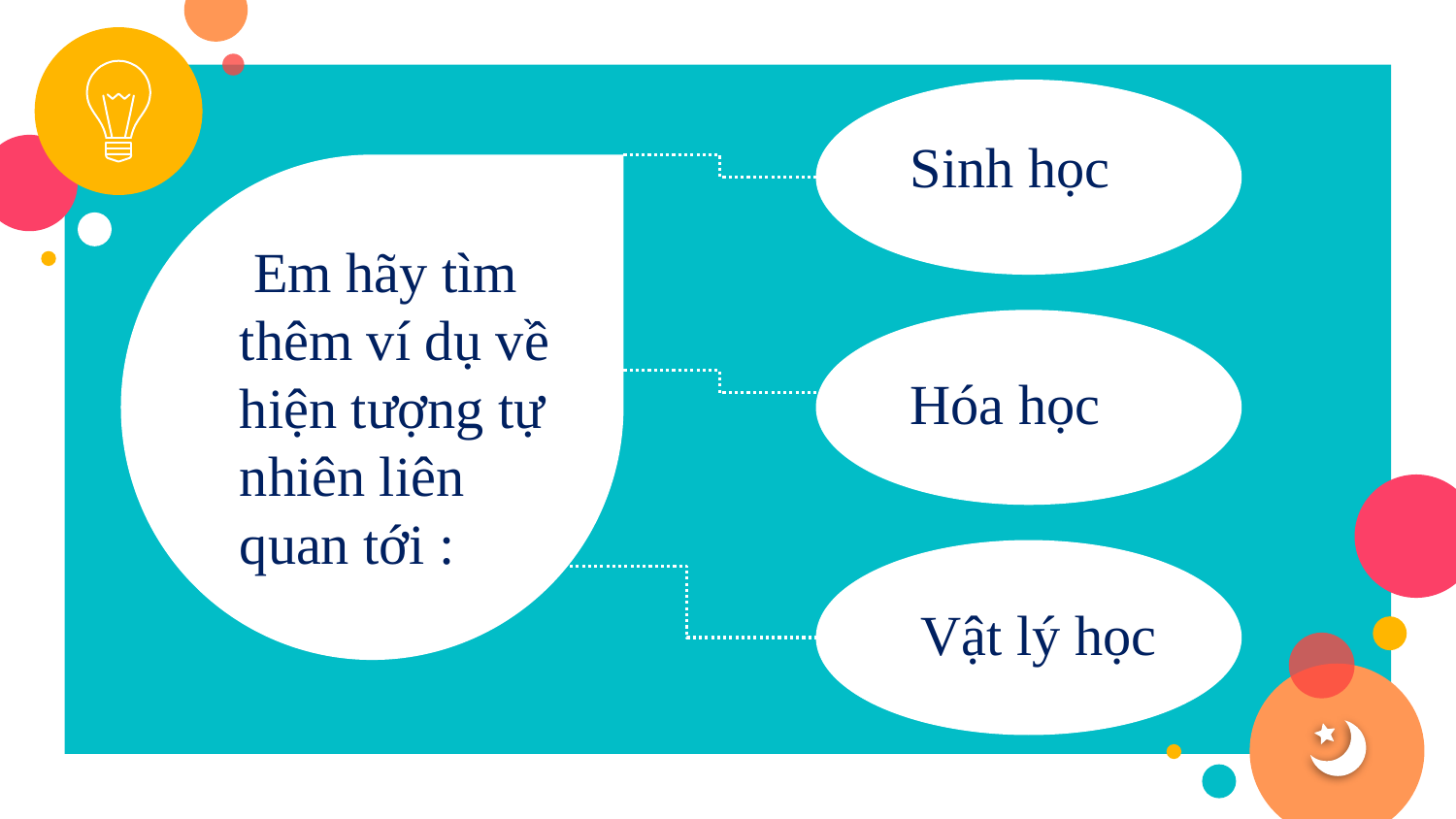

Sinh học

 Em hãy tìm thêm ví dụ về hiện tượng tự nhiên liên quan tới :
V
 Hóa học

 Vật lý học